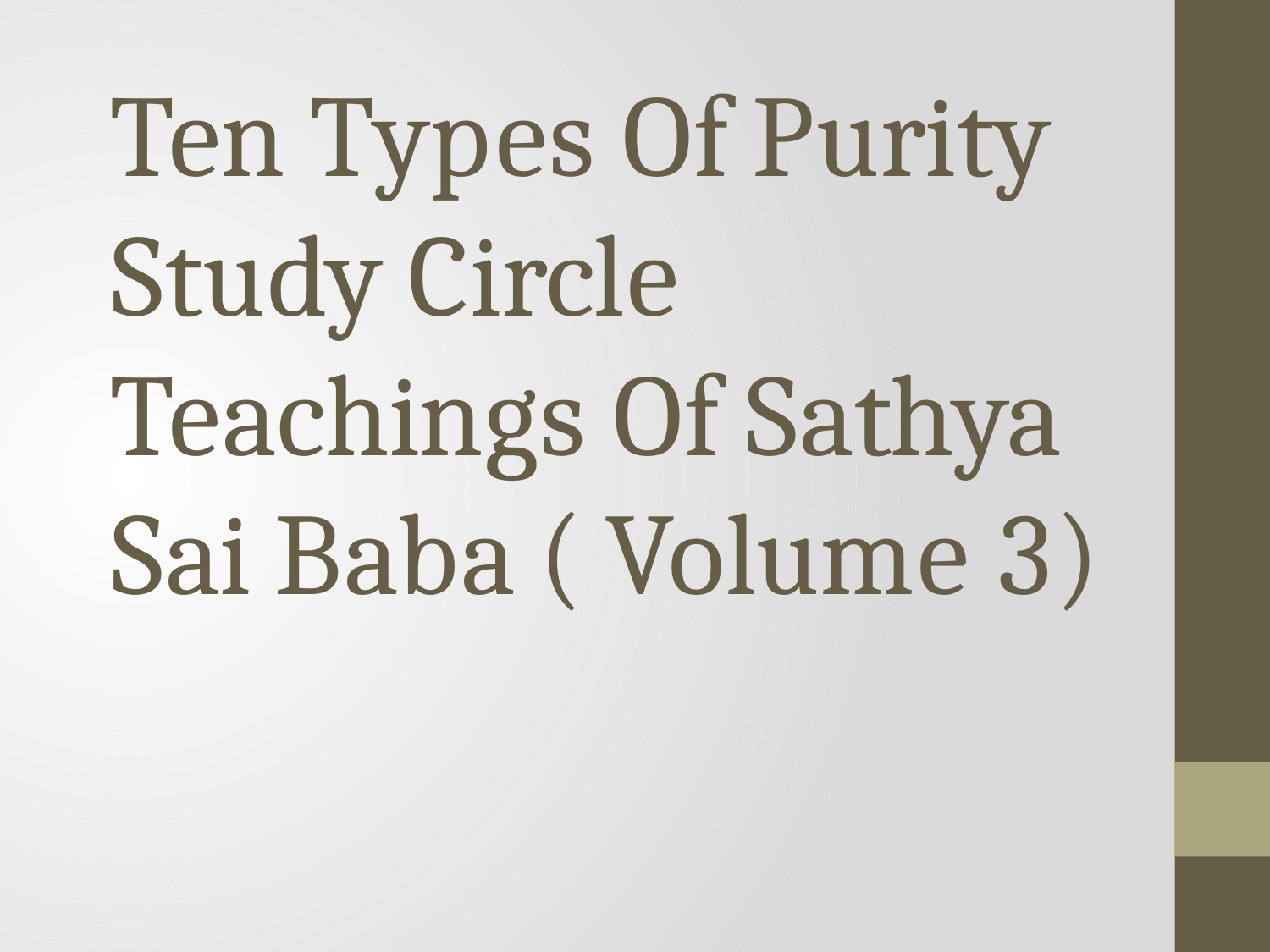

# Ten Types Of Purity Study Circle Teachings Of Sathya Sai Baba ( Volume 3)